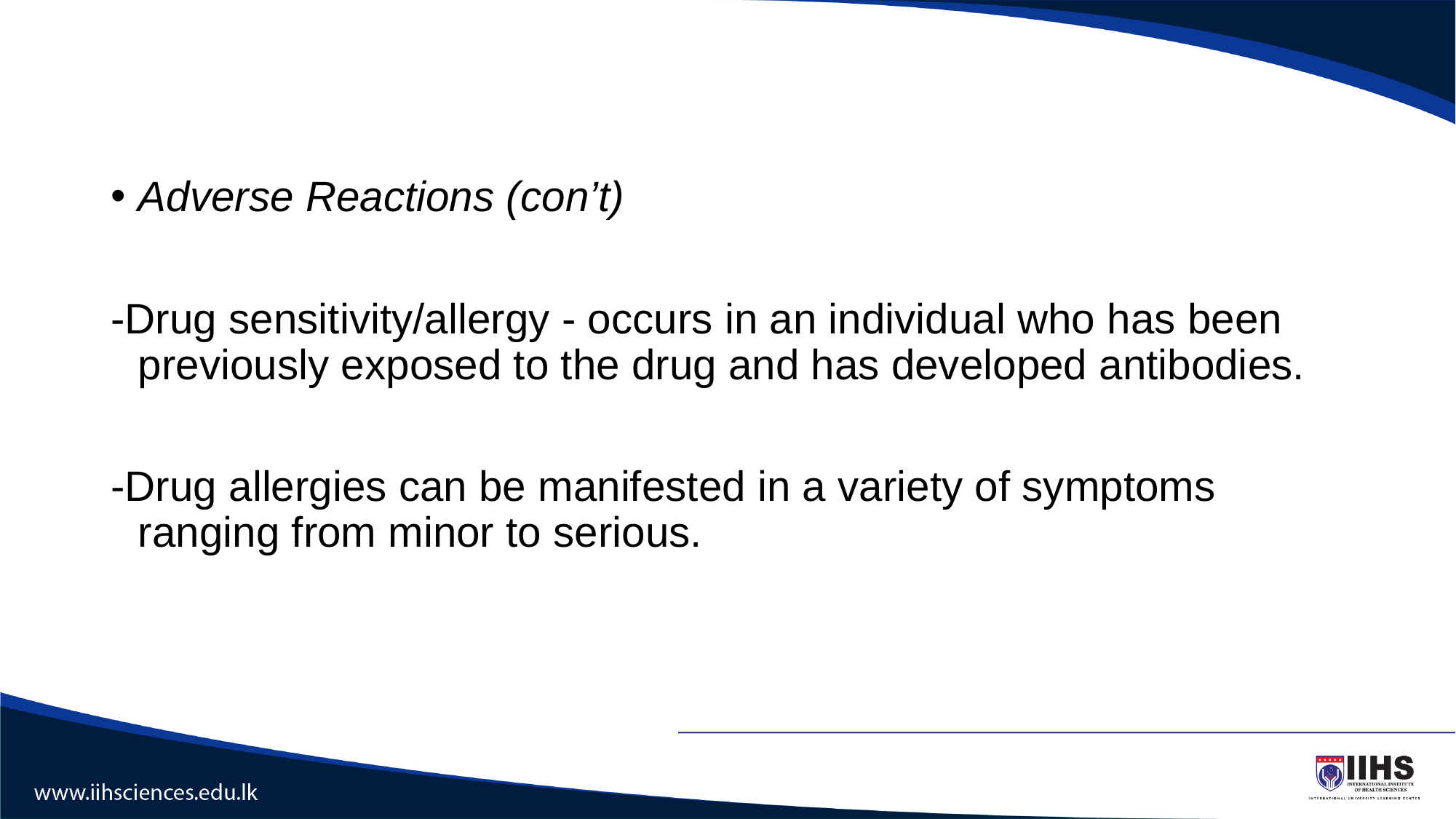

#
Adverse Reactions (con’t)

-Drug sensitivity/allergy - occurs in an individual who has been previously exposed to the drug and has developed antibodies.

-Drug allergies can be manifested in a variety of symptoms ranging from minor to serious.